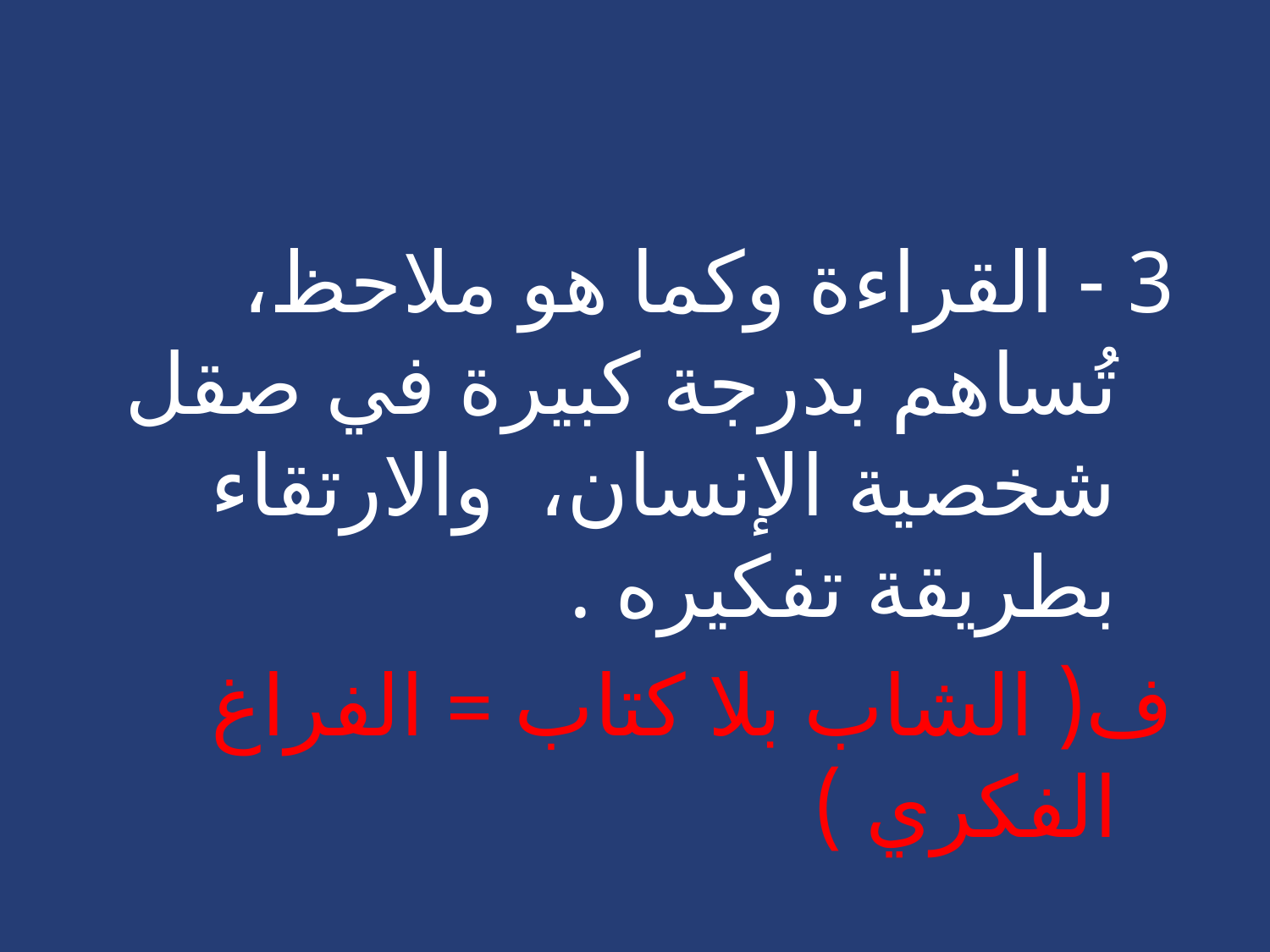

#
3 - القراءة وكما هو ملاحظ، تُساهم بدرجة كبيرة في صقل شخصية الإنسان،  والارتقاء بطريقة تفكيره .
ف( الشاب بلا كتاب = الفراغ الفكري )